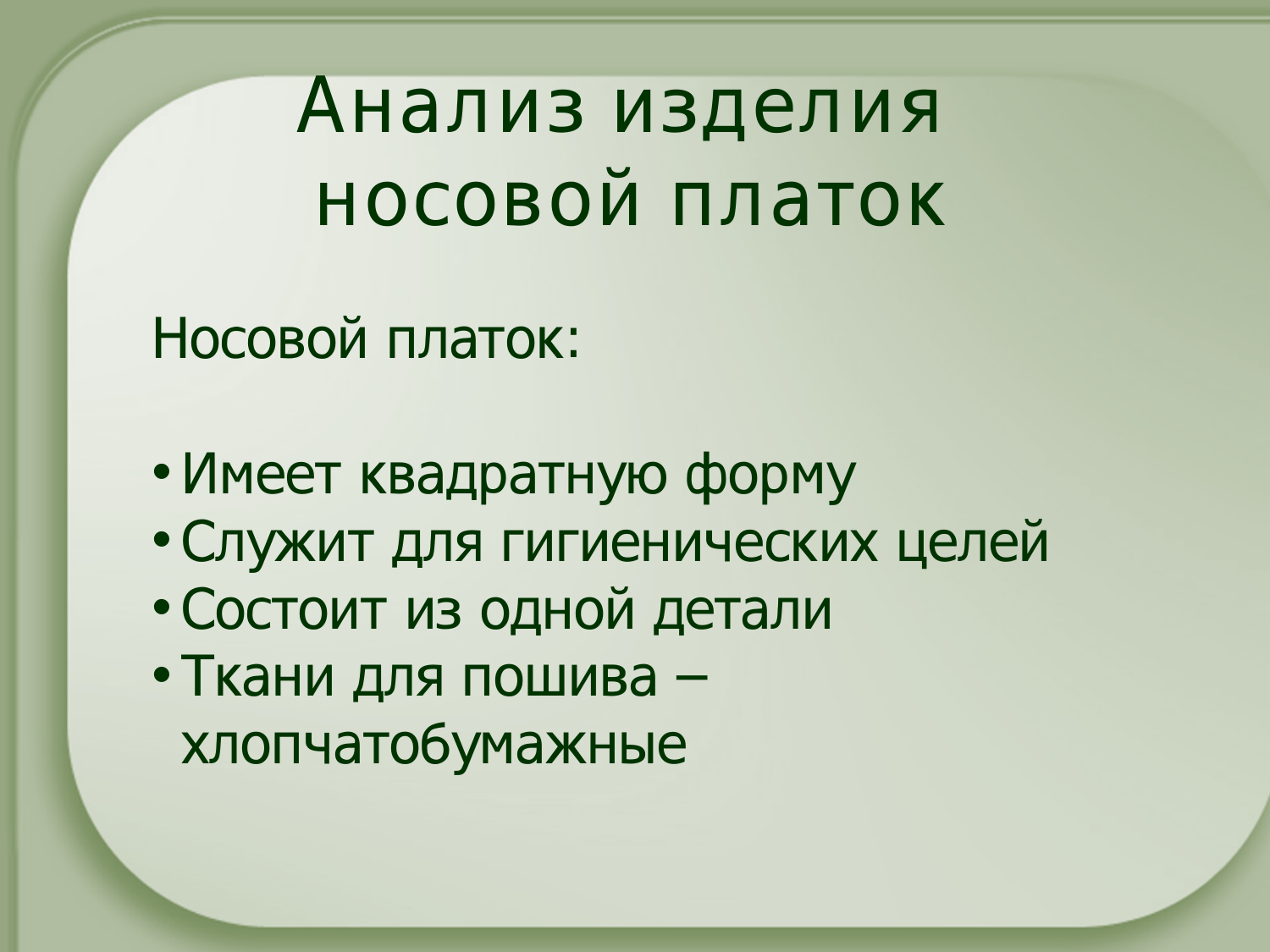

# Анализ изделия носовой платок
Носовой платок:

Имеет квадратную форму
Служит для гигиенических целей
Состоит из одной детали
Ткани для пошива – хлопчатобумажные